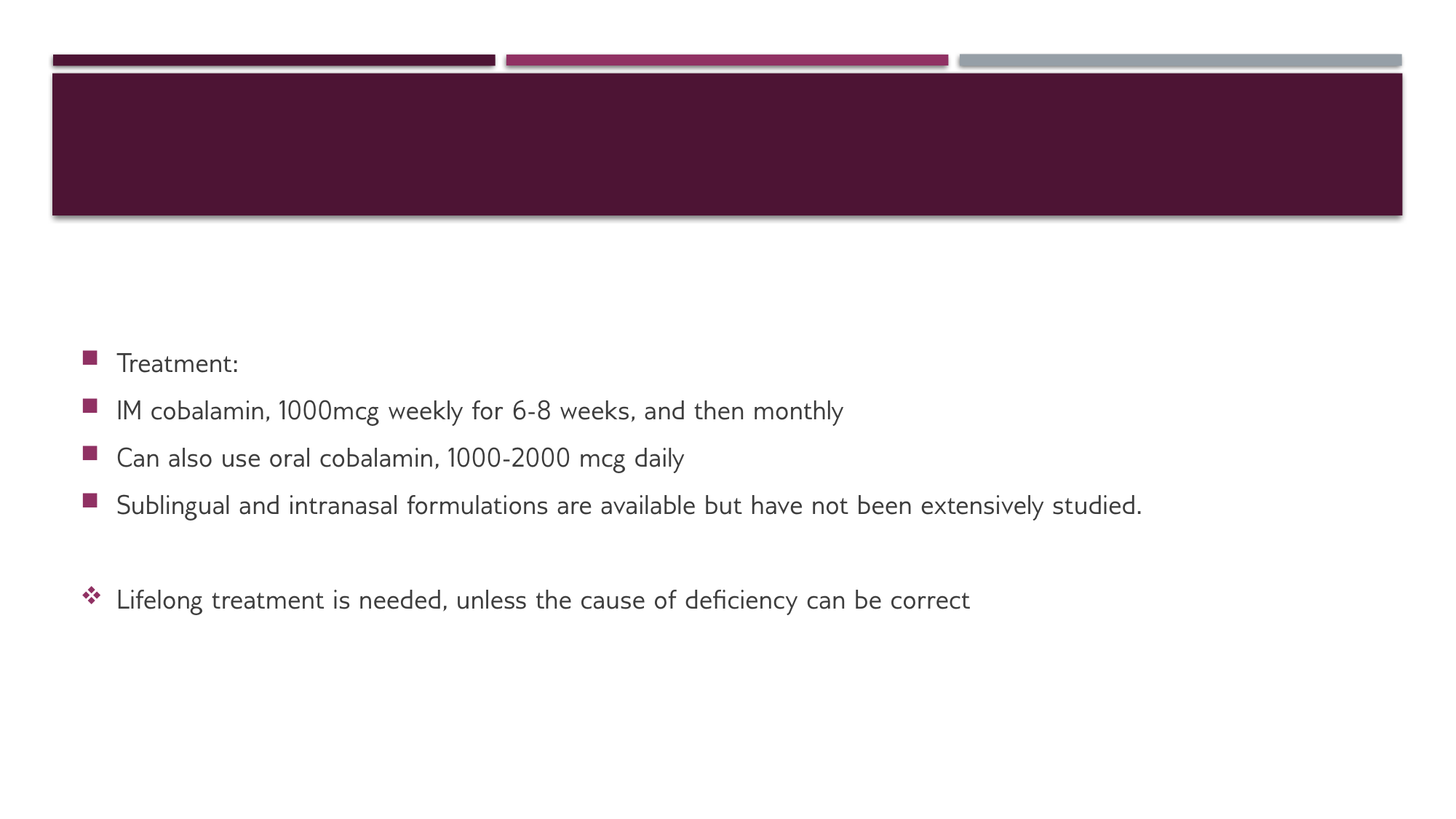

#
Treatment:
IM cobalamin, 1000mcg weekly for 6-8 weeks, and then monthly
Can also use oral cobalamin, 1000-2000 mcg daily
Sublingual and intranasal formulations are available but have not been extensively studied.

Lifelong treatment is needed, unless the cause of deficiency can be correct